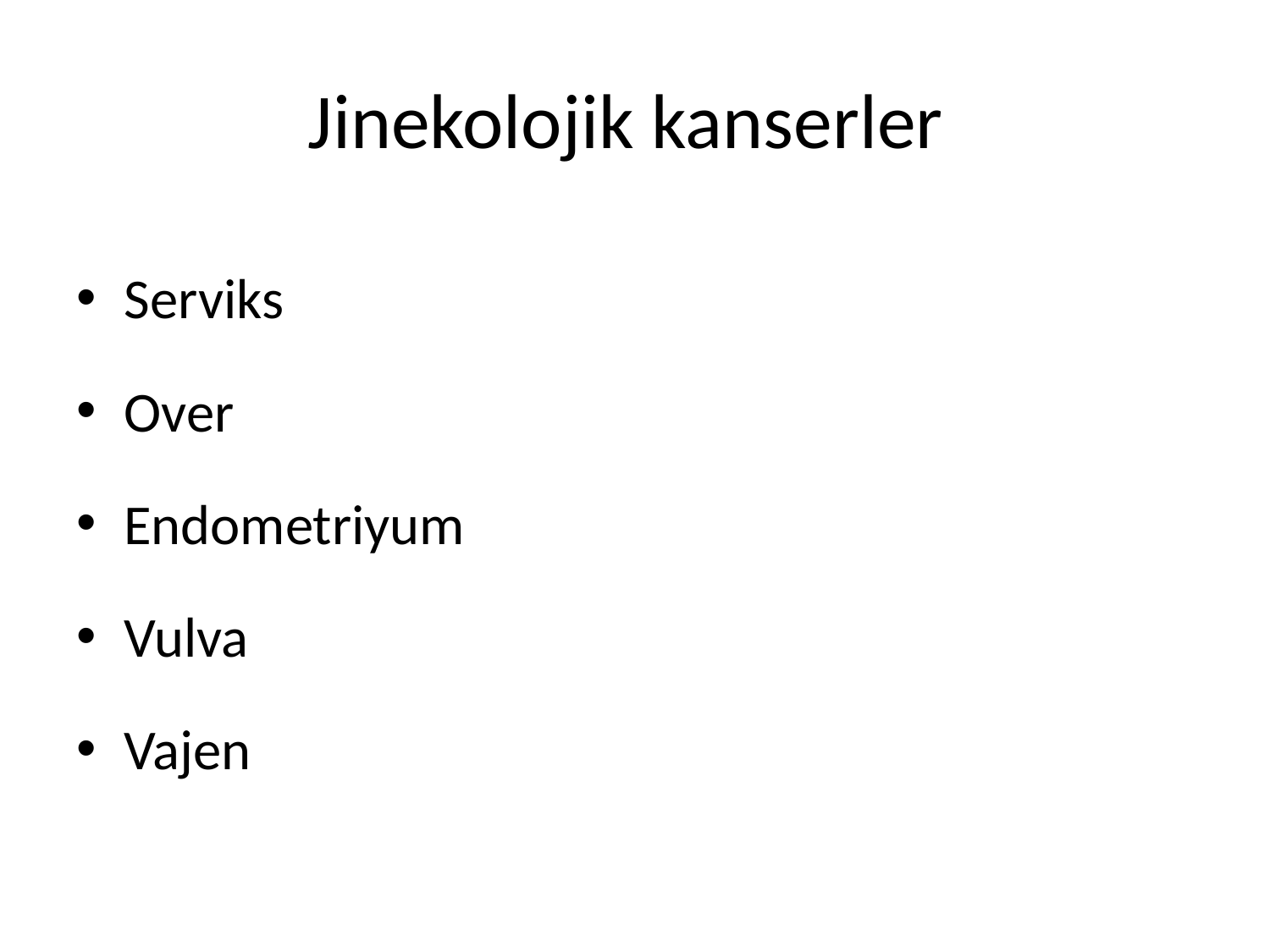

# Jinekolojik kanserler
Serviks
Over
Endometriyum
Vulva
Vajen